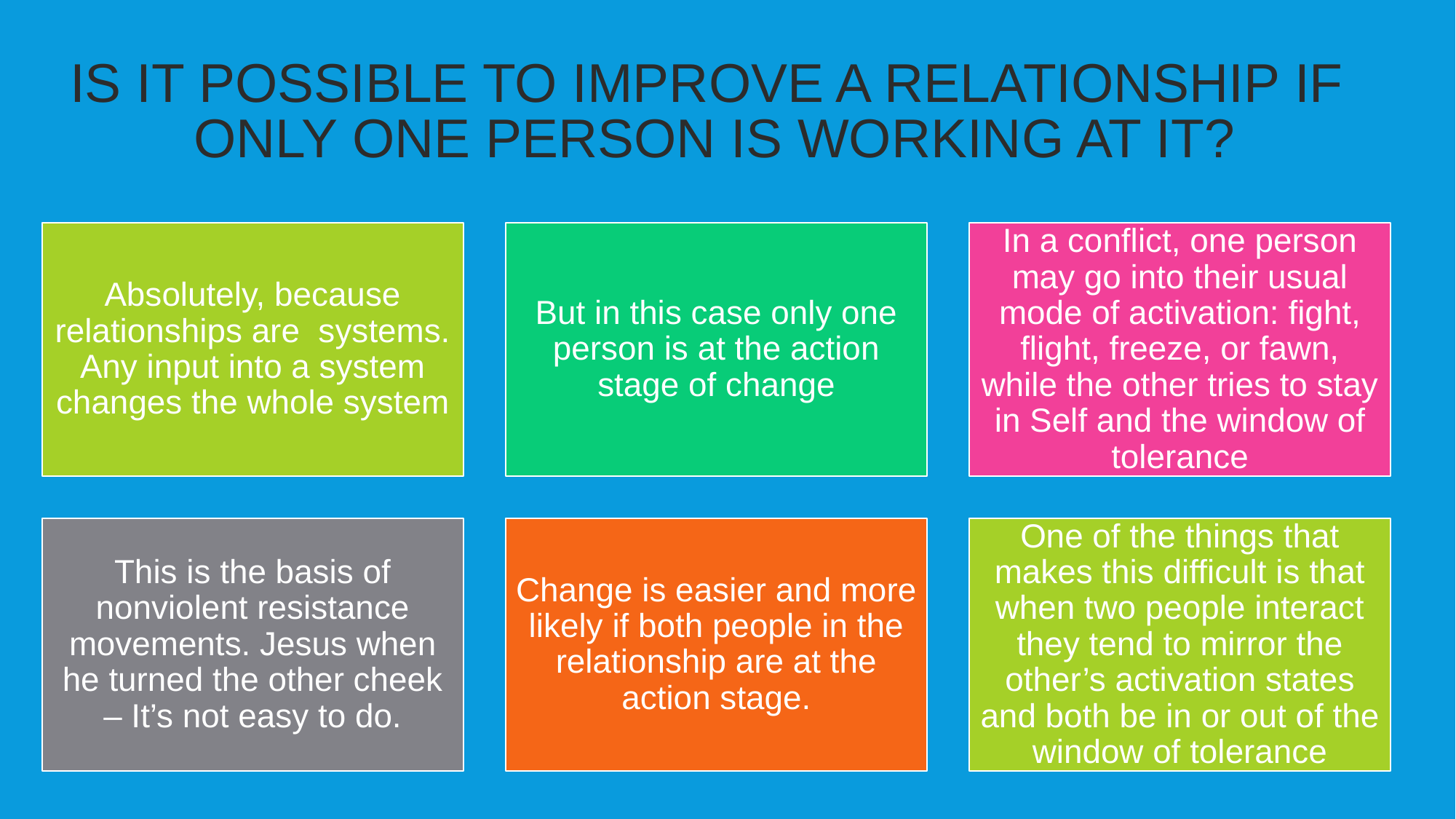

Is it possible to improve a relationship if
only one person is working at it?
Absolutely, because relationships are  systems. Any input into a system changes the whole system
But in this case only one person is at the action stage of change
In a conflict, one person may go into their usual mode of activation: fight, flight, freeze, or fawn, while the other tries to stay in Self and the window of tolerance
This is the basis of nonviolent resistance movements. Jesus when he turned the other cheek – It’s not easy to do.
Change is easier and more likely if both people in the relationship are at the action stage.
One of the things that makes this difficult is that when two people interact they tend to mirror the other’s activation states and both be in or out of the window of tolerance